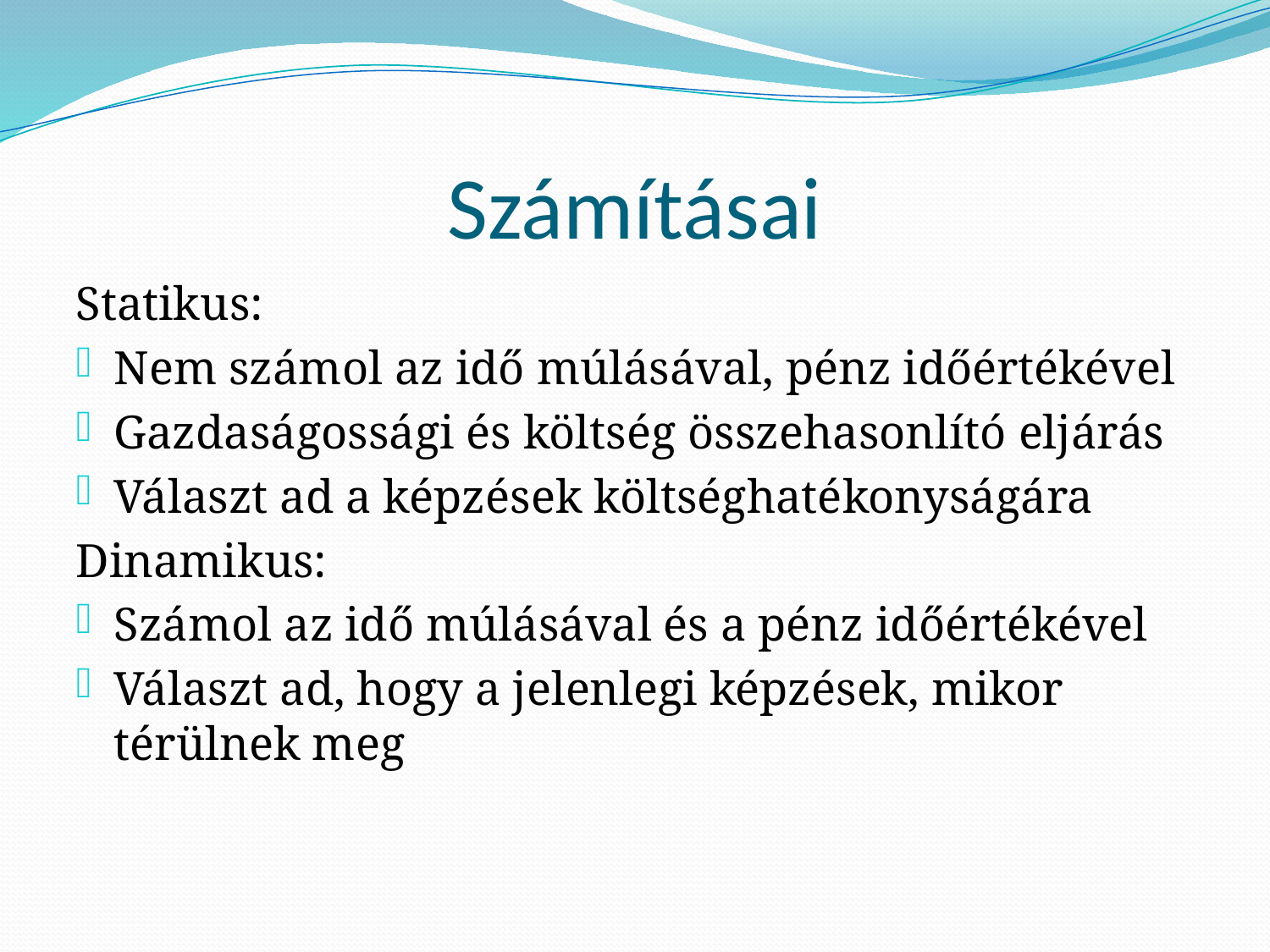

# Számításai
Statikus:
Nem számol az idő múlásával, pénz időértékével
Gazdaságossági és költség összehasonlító eljárás
Választ ad a képzések költséghatékonyságára
Dinamikus:
Számol az idő múlásával és a pénz időértékével
Választ ad, hogy a jelenlegi képzések, mikor térülnek meg